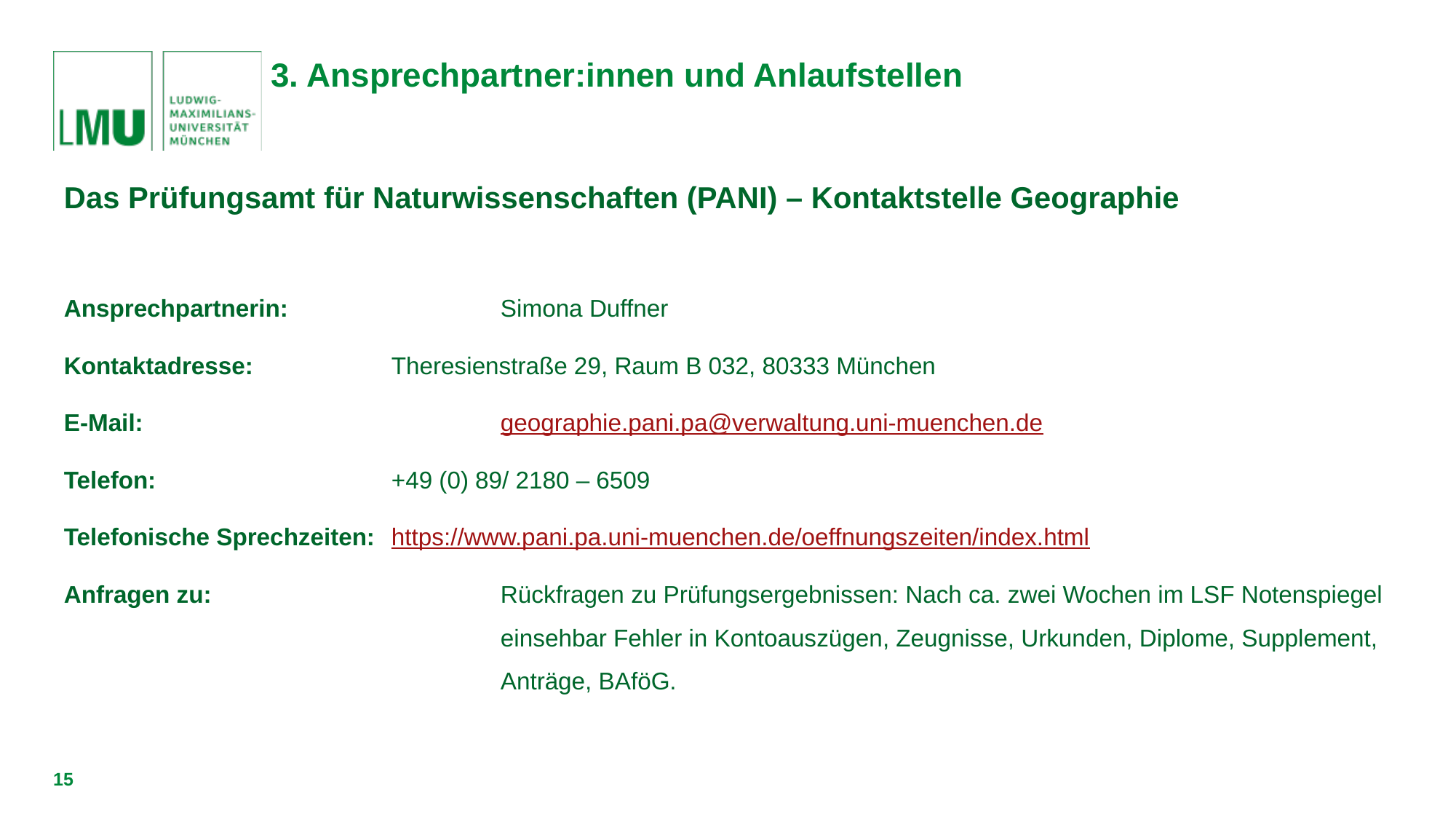

# 3. Ansprechpartner:innen und Anlaufstellen
Das Prüfungsamt für Naturwissenschaften (PANI) – Kontaktstelle Geographie

Ansprechpartnerin: 		Simona Duffner
Kontaktadresse: 		Theresienstraße 29, Raum B 032, 80333 München
E-Mail: 				geographie.pani.pa@verwaltung.uni-muenchen.de
Telefon: 			+49 (0) 89/ 2180 – 6509
Telefonische Sprechzeiten: 	https://www.pani.pa.uni-muenchen.de/oeffnungszeiten/index.html
Anfragen zu: 			Rückfragen zu Prüfungsergebnissen: Nach ca. zwei Wochen im LSF Notenspiegel 				einsehbar Fehler in Kontoauszügen, Zeugnisse, Urkunden, Diplome, Supplement, 				Anträge, BAföG.
15